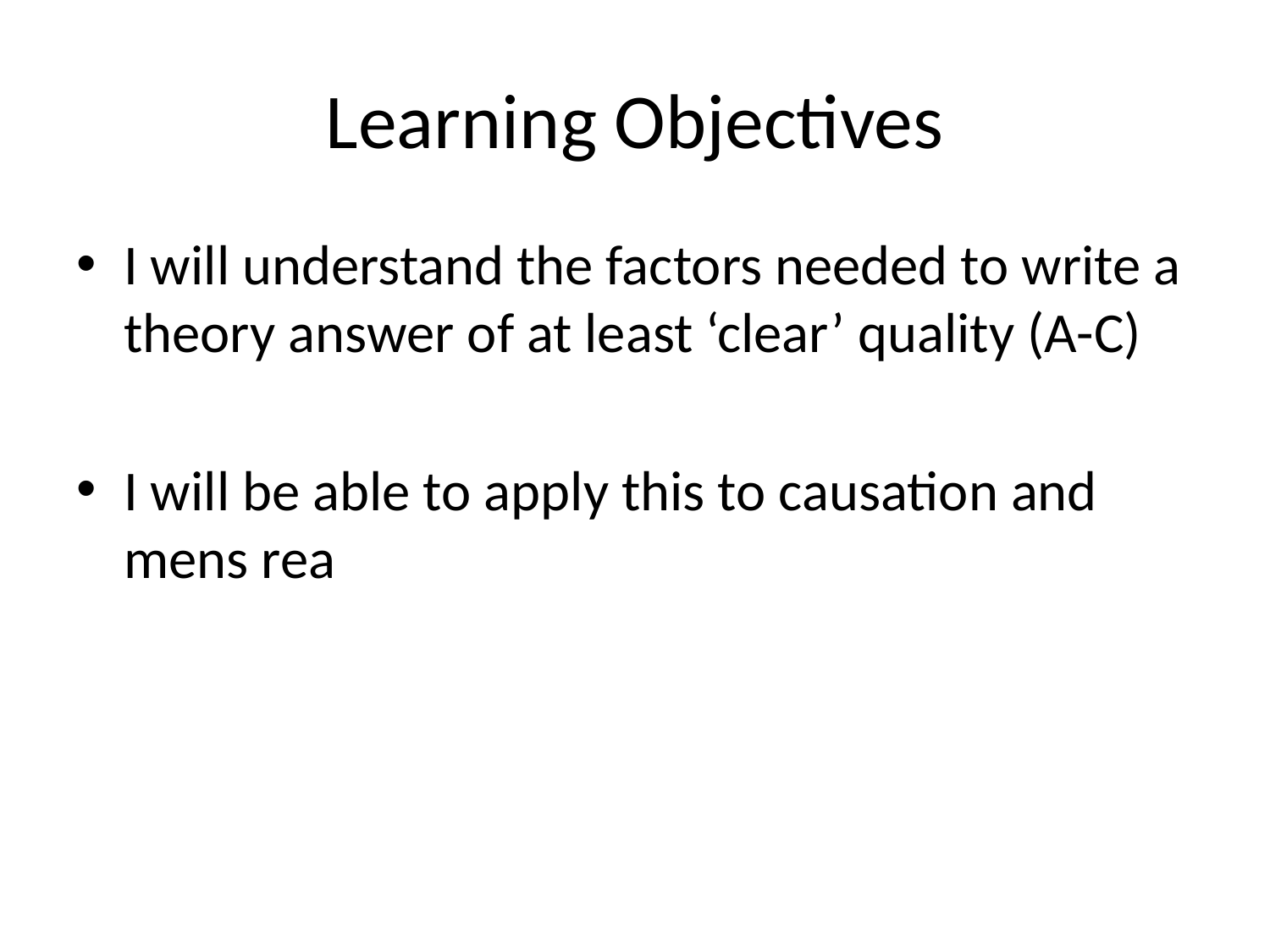

# Learning Objectives
I will understand the factors needed to write a theory answer of at least ‘clear’ quality (A-C)

I will be able to apply this to causation and mens rea